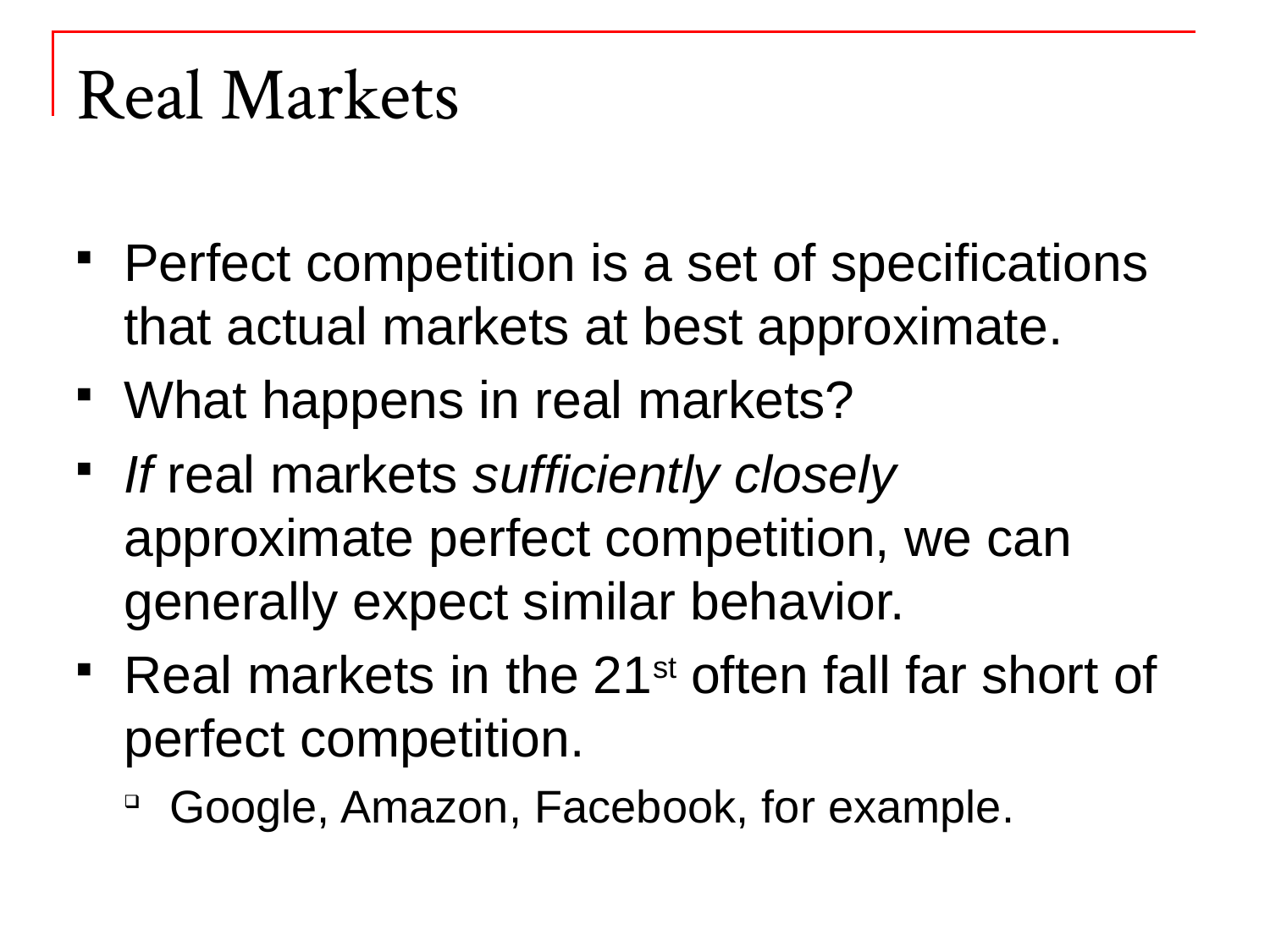

# Real Markets
Perfect competition is a set of specifications that actual markets at best approximate.
What happens in real markets?
If real markets sufficiently closely approximate perfect competition, we can generally expect similar behavior.
Real markets in the 21st often fall far short of perfect competition.
Google, Amazon, Facebook, for example.